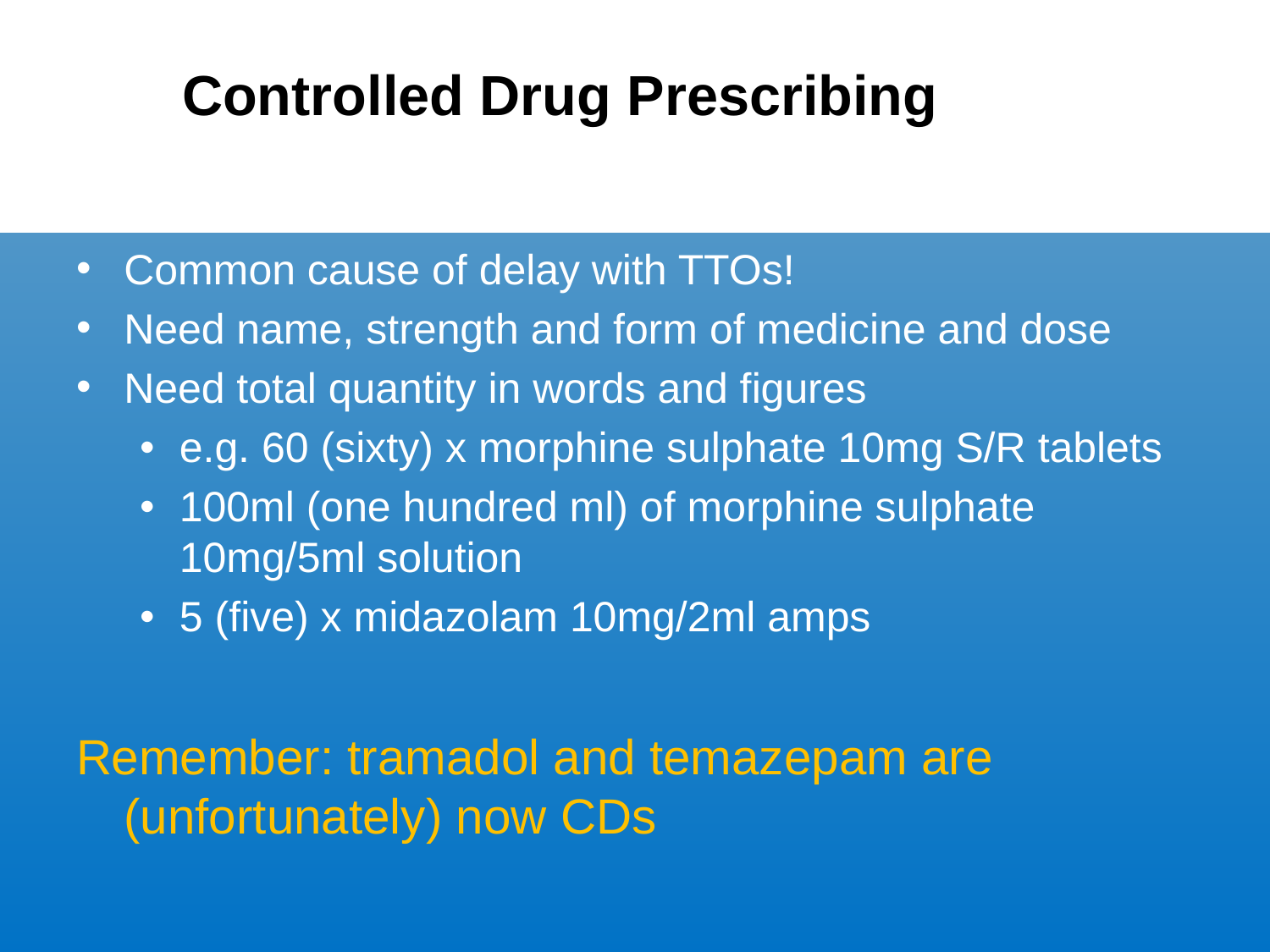

# Controlled Drug Prescribing
Common cause of delay with TTOs!
Need name, strength and form of medicine and dose
Need total quantity in words and figures
e.g. 60 (sixty) x morphine sulphate 10mg S/R tablets
100ml (one hundred ml) of morphine sulphate 10mg/5ml solution
5 (five) x midazolam 10mg/2ml amps

Remember: tramadol and temazepam are (unfortunately) now CDs